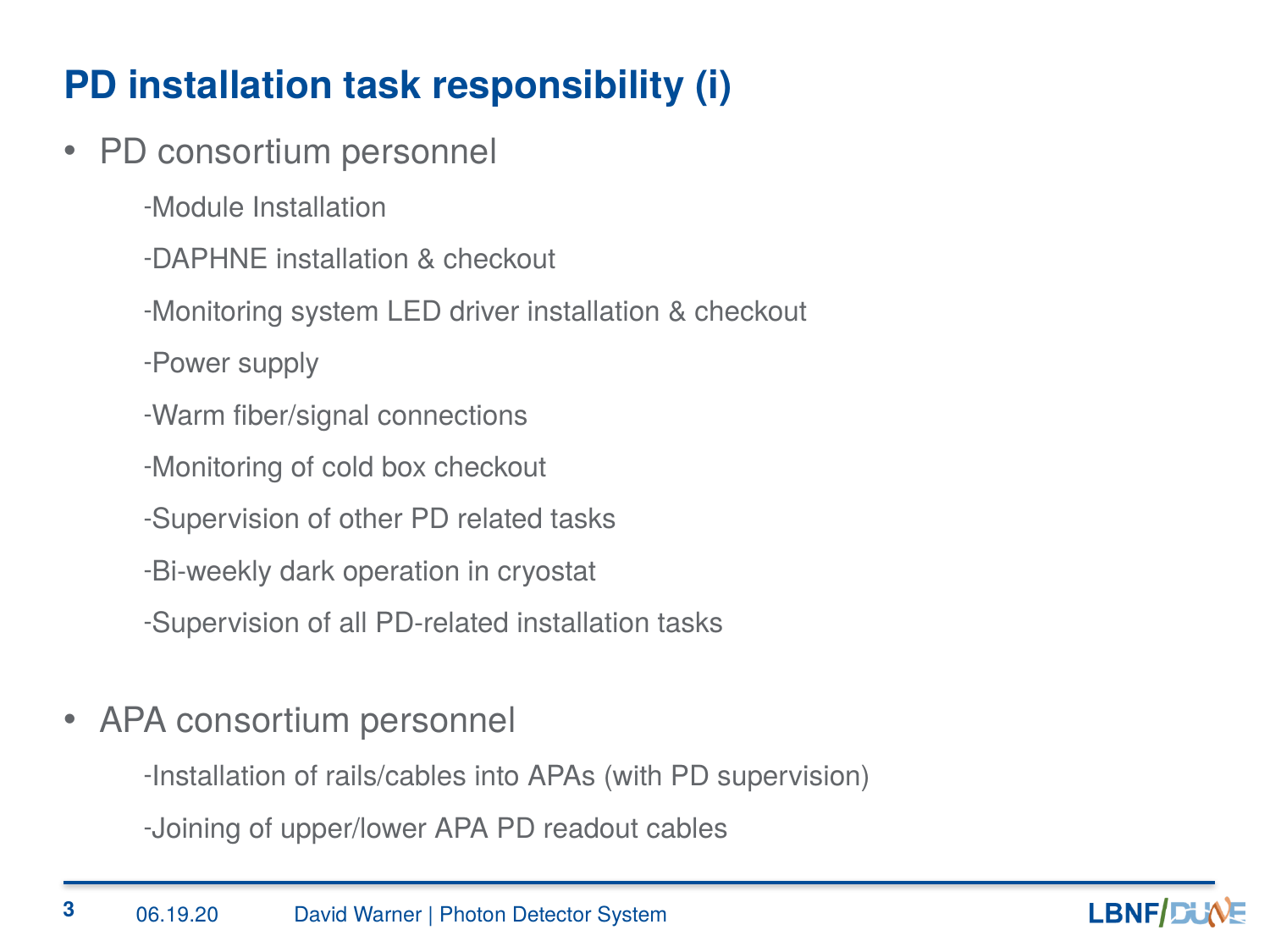

# PD installation task responsibility (i)
PD consortium personnel
Module Installation
DAPHNE installation & checkout
Monitoring system LED driver installation & checkout
Power supply
Warm fiber/signal connections
Monitoring of cold box checkout
Supervision of other PD related tasks
Bi-weekly dark operation in cryostat
Supervision of all PD-related installation tasks

APA consortium personnel
Installation of rails/cables into APAs (with PD supervision)
Joining of upper/lower APA PD readout cables

3
06.19.20
David Warner | Photon Detector System